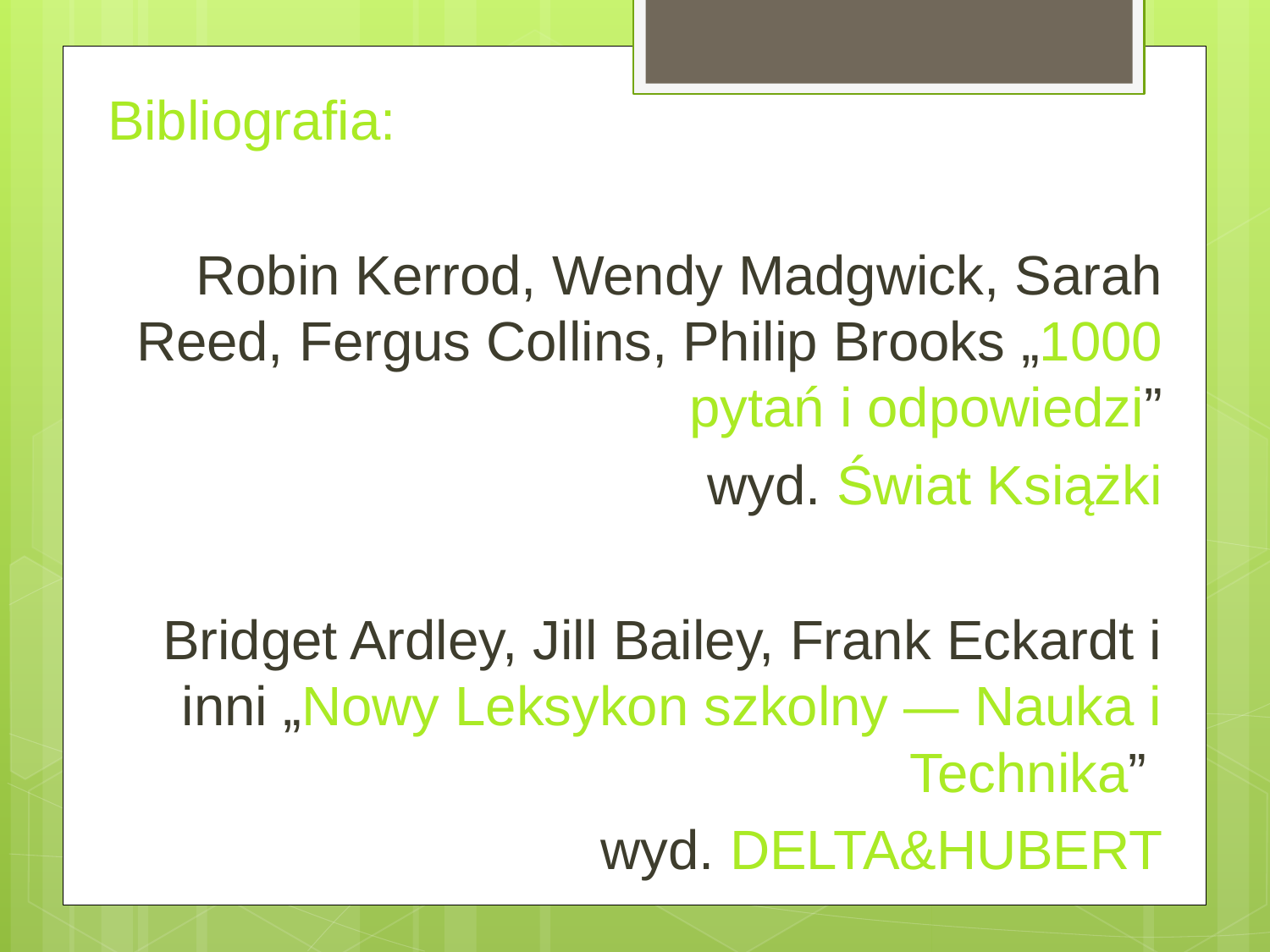

Bibliografia:

Robin Kerrod, Wendy Madgwick, Sarah Reed, Fergus Collins, Philip Brooks „1000 pytań i odpowiedzi”
wyd. Świat Książki

Bridget Ardley, Jill Bailey, Frank Eckardt i inni „Nowy Leksykon szkolny — Nauka i Technika”
wyd. DELTA&HUBERT